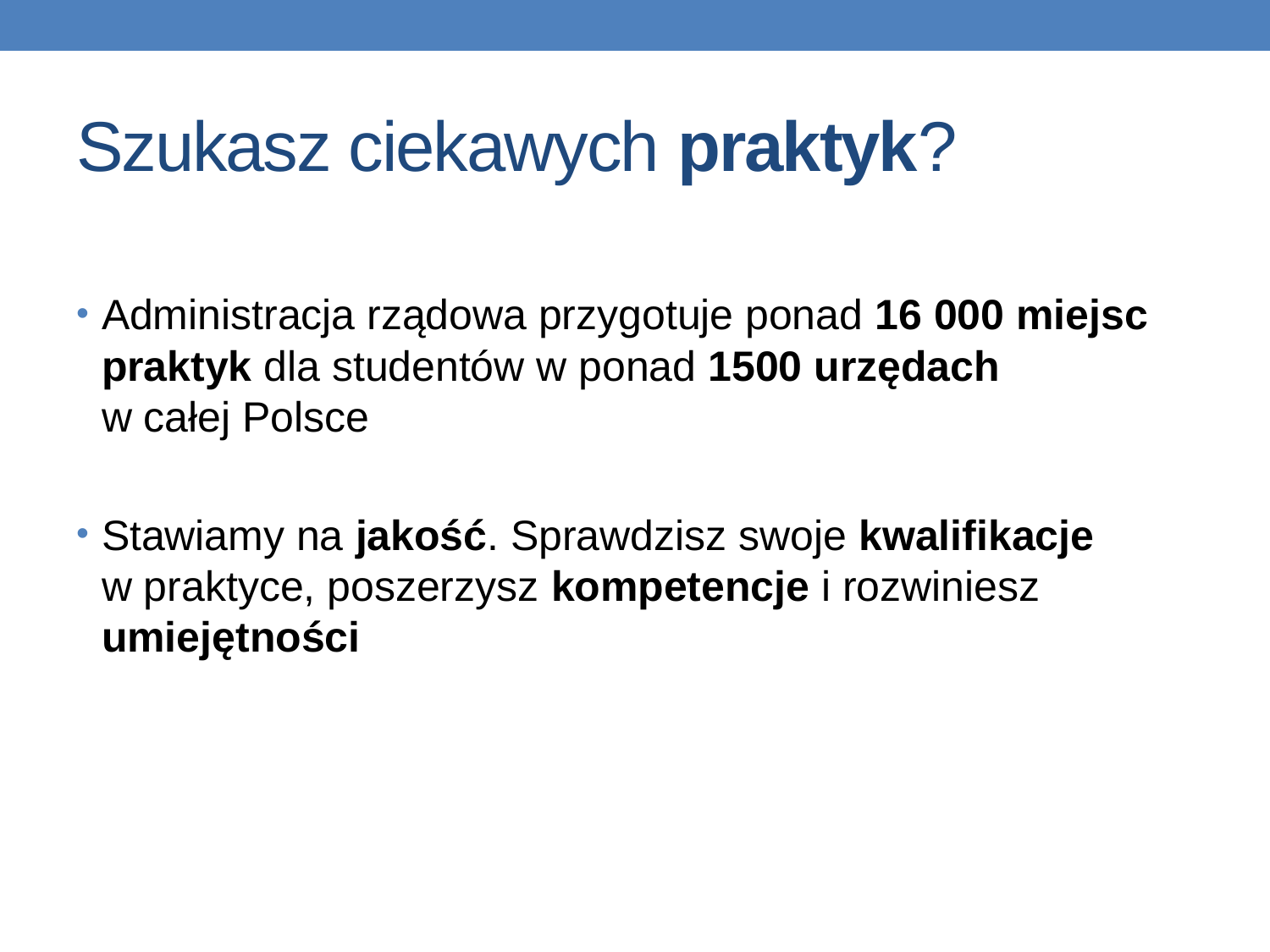

# Szukasz ciekawych praktyk?

Administracja rządowa przygotuje ponad 16 000 miejsc praktyk dla studentów w ponad 1500 urzędach
w całej Polsce

Stawiamy na jakość. Sprawdzisz swoje kwalifikacje
w praktyce, poszerzysz kompetencje i rozwiniesz umiejętności